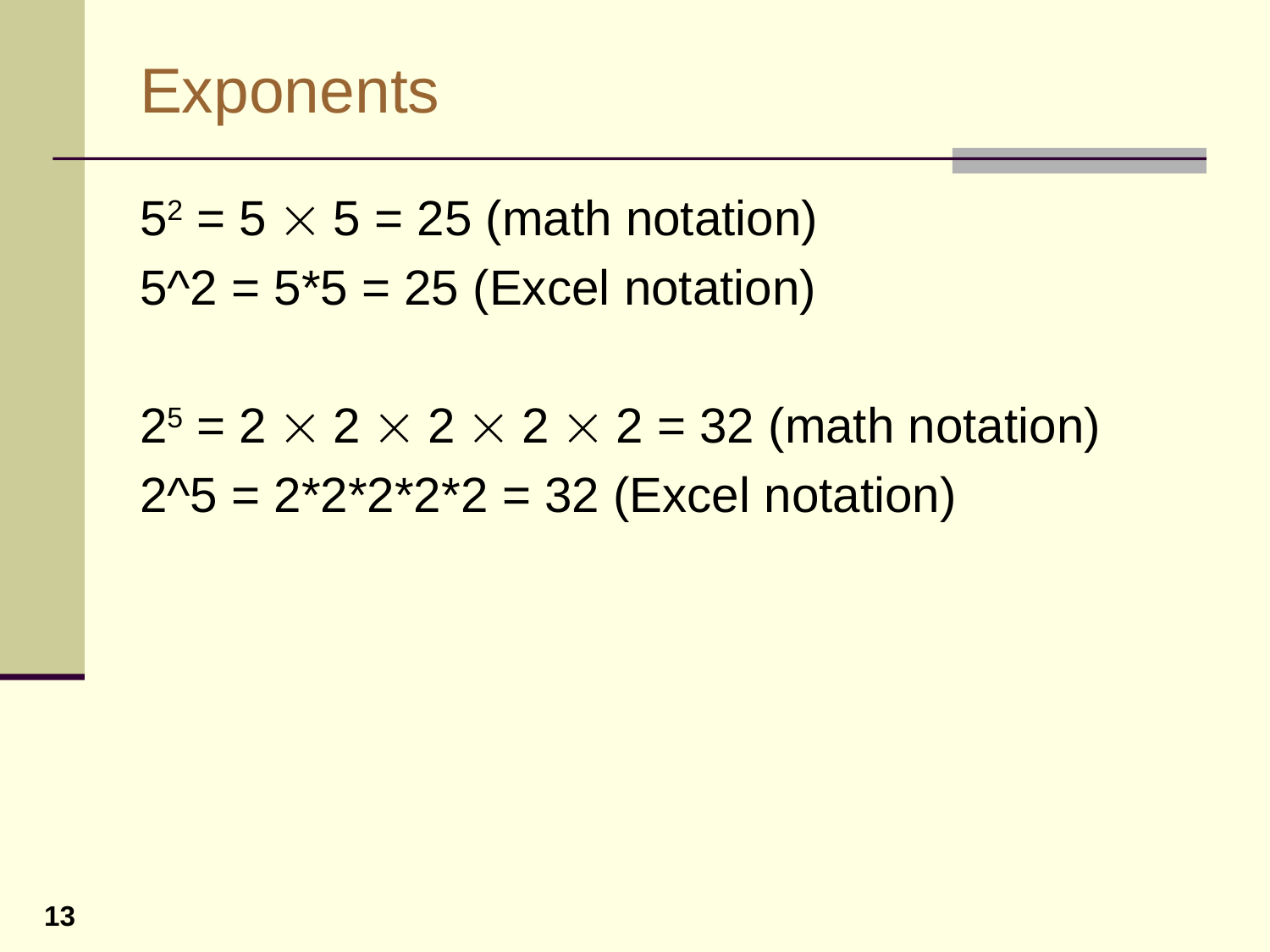

# Exponents
52 = 5 × 5 = 25 (math notation)
5^2 = 5*5 = 25 (Excel notation)

25 = 2 × 2 × 2 × 2 × 2 = 32 (math notation)
2^5 = 2*2*2*2*2 = 32 (Excel notation)

13